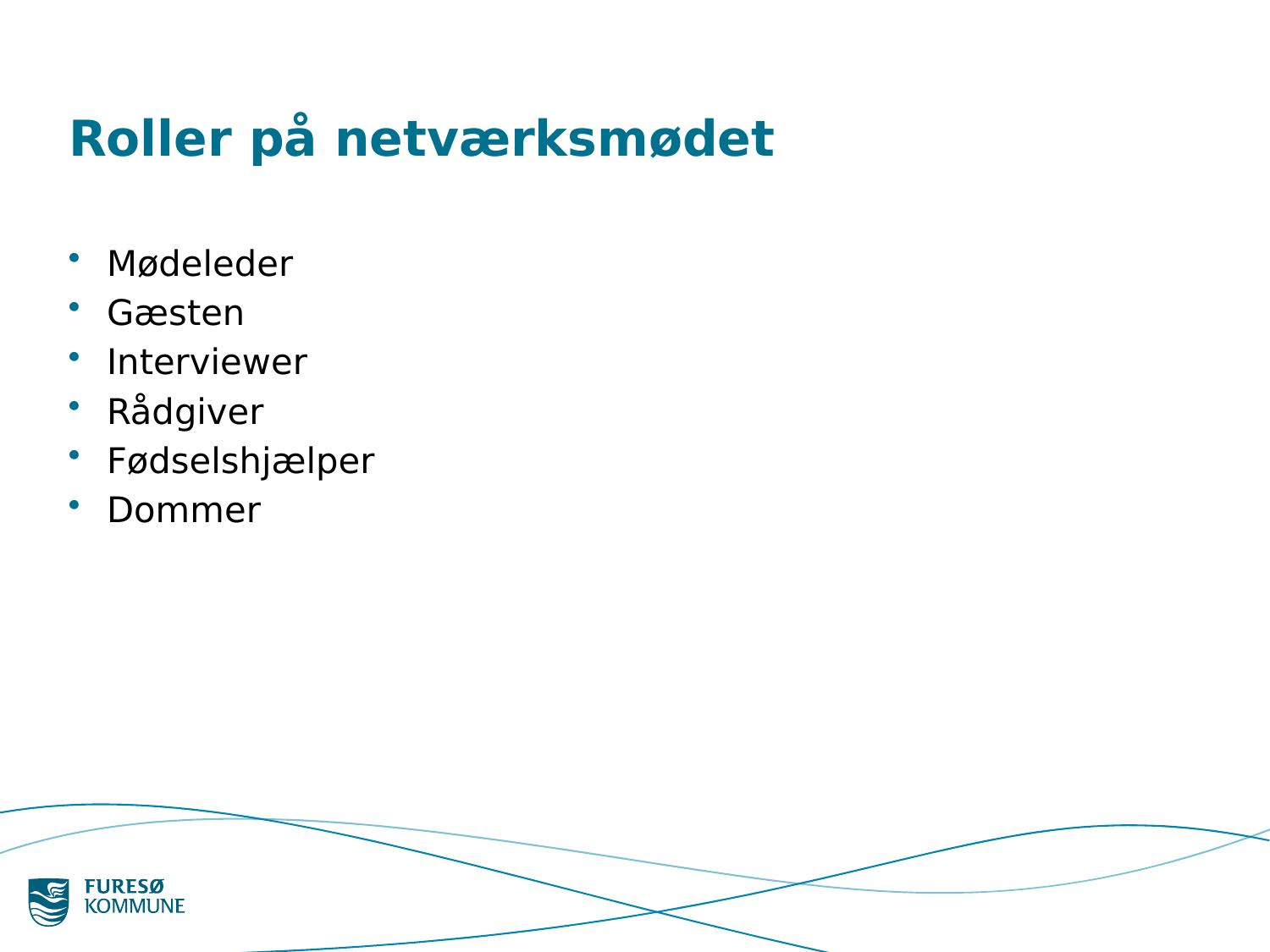

# Roller på netværksmødet
Mødeleder
Gæsten
Interviewer
Rådgiver
Fødselshjælper
Dommer